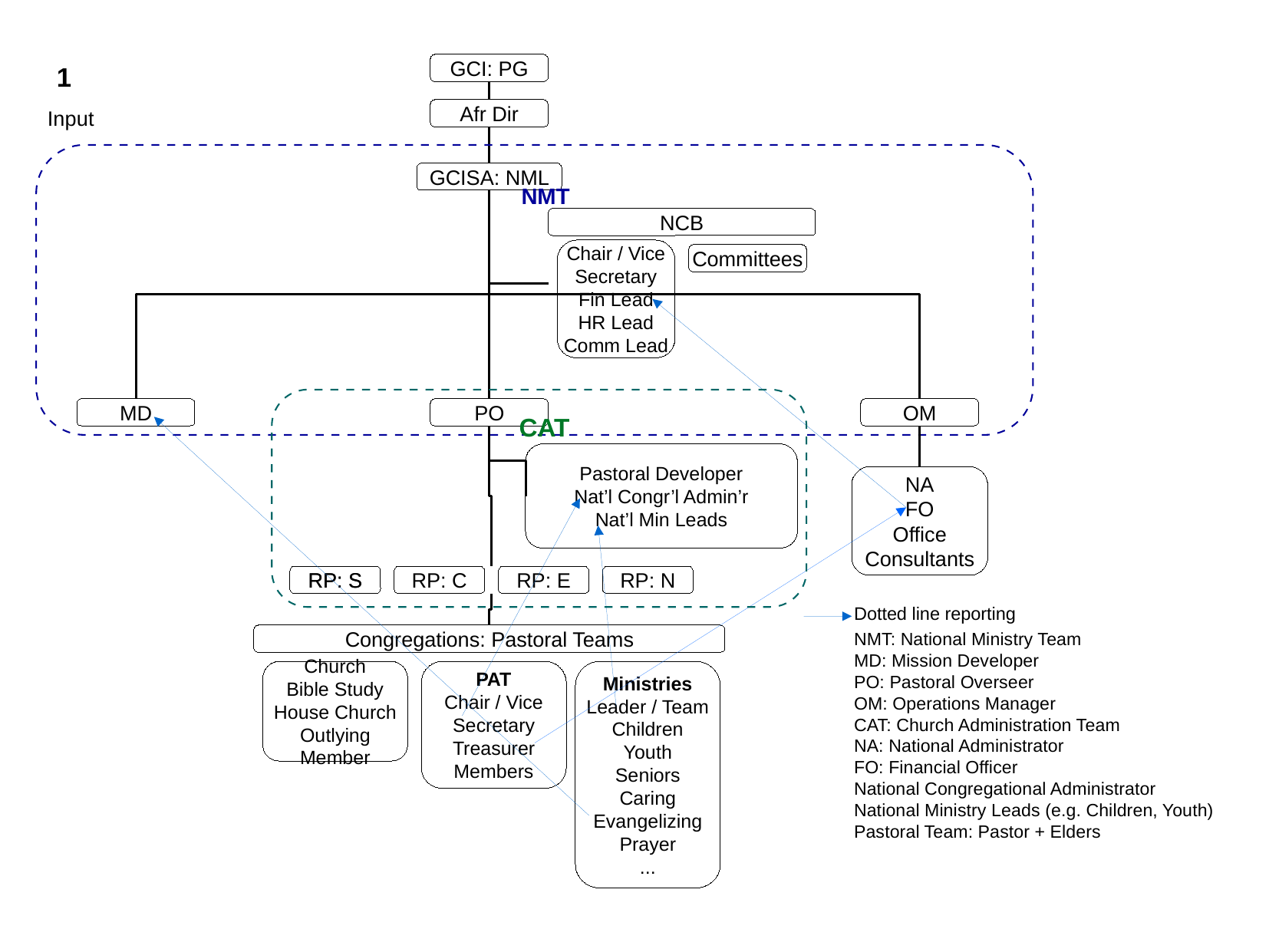

1
GCI: PG
Input
Afr Dir
NMT
GCISA: NML
NCB
Chair / Vice
Secretary
Fin Lead
HR Lead
Comm Lead
Committees

CAT
MD
PO
OM

Pastoral Developer
Nat’l Congr’l Admin’r
Nat’l Min Leads
NA
FO
Office
Consultants

RP: S
RP: S
RP: C
RP: E
RP: N
Dotted line reporting

NMT: National Ministry Team
MD: Mission Developer
PO: Pastoral Overseer
OM: Operations Manager
CAT: Church Administration Team
NA: National Administrator
FO: Financial Officer
National Congregational Administrator
National Ministry Leads (e.g. Children, Youth)
Pastoral Team: Pastor + Elders
Congregations: Pastoral Teams
Church
Bible Study
House Church
Outlying Member
PAT
Chair / Vice
Secretary
Treasurer
Members
Ministries
Leader / Team
Children
Youth
Seniors
Caring
Evangelizing
Prayer
...